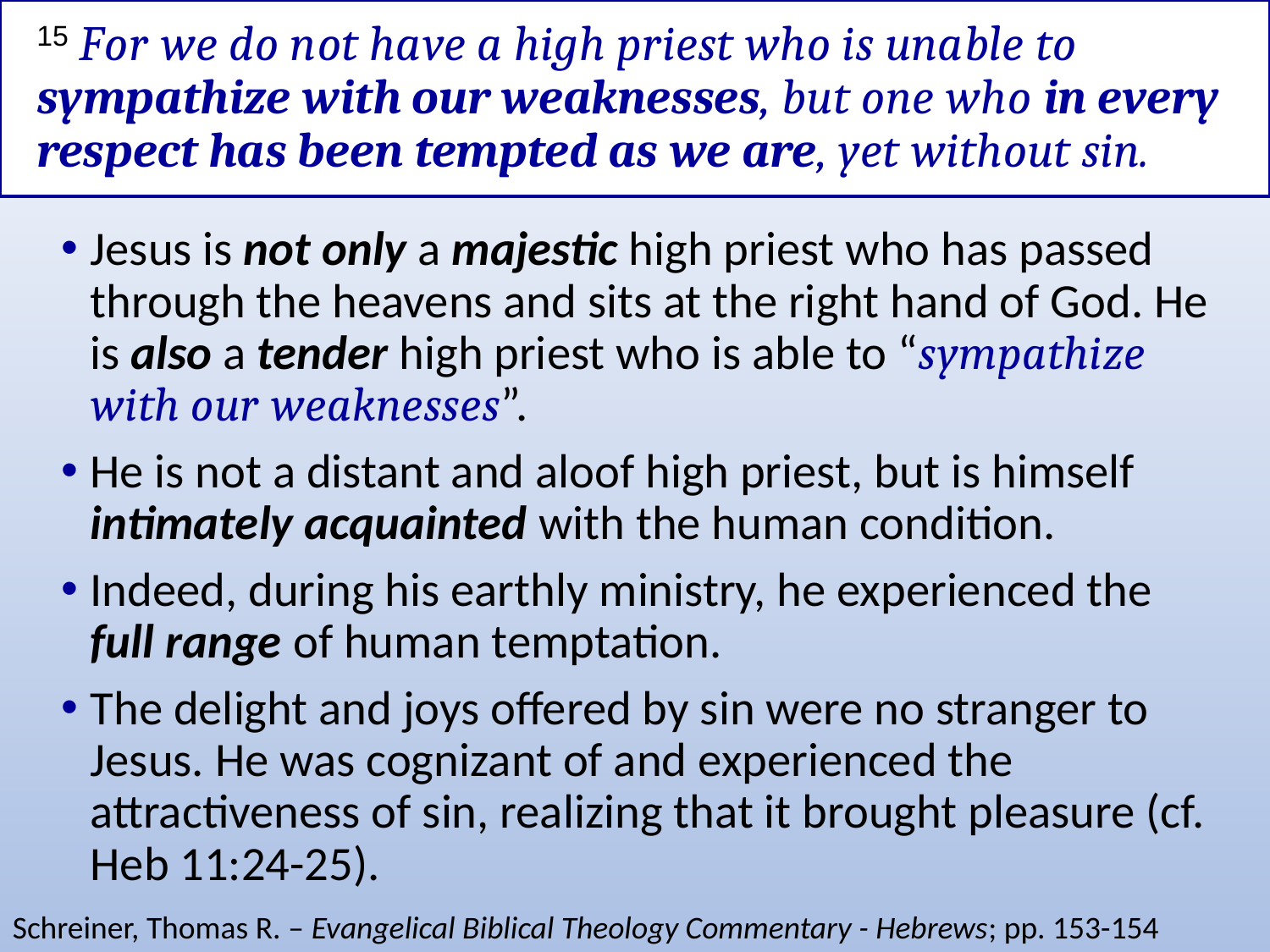

# 15 For we do not have a high priest who is unable to sympathize with our weaknesses, but one who in every respect has been tempted as we are, yet without sin.
Jesus is not only a majestic high priest who has passed through the heavens and sits at the right hand of God. He is also a tender high priest who is able to “sympathize with our weaknesses”.
He is not a distant and aloof high priest, but is himself intimately acquainted with the human condition.
Indeed, during his earthly ministry, he experienced the full range of human temptation.
The delight and joys offered by sin were no stranger to Jesus. He was cognizant of and experienced the attractiveness of sin, realizing that it brought pleasure (cf. Heb 11:24-25).
Schreiner, Thomas R. – Evangelical Biblical Theology Commentary - Hebrews; pp. 153-154